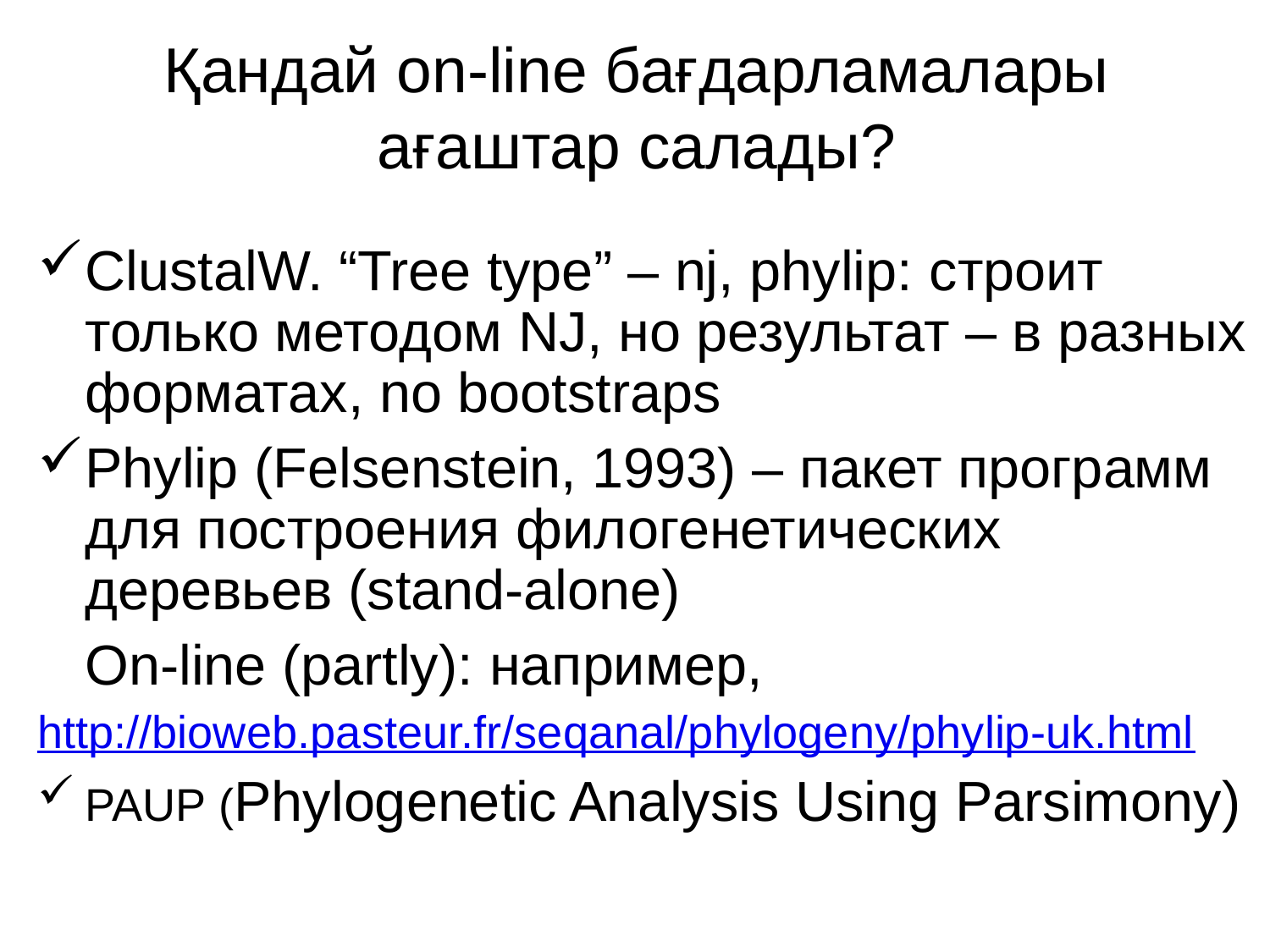

# Қандай on-line бағдарламалары ағаштар салады?
ClustalW. “Tree type” – nj, phylip: строит только методом NJ, но результат – в разных форматах, no bootstraps
Phylip (Felsenstein, 1993) – пакет программ для построения филогенетических деревьев (stand-alone)
	On-line (partly): например,
http://bioweb.pasteur.fr/seqanal/phylogeny/phylip-uk.html
PAUP (Phylogenetic Analysis Using Parsimony)